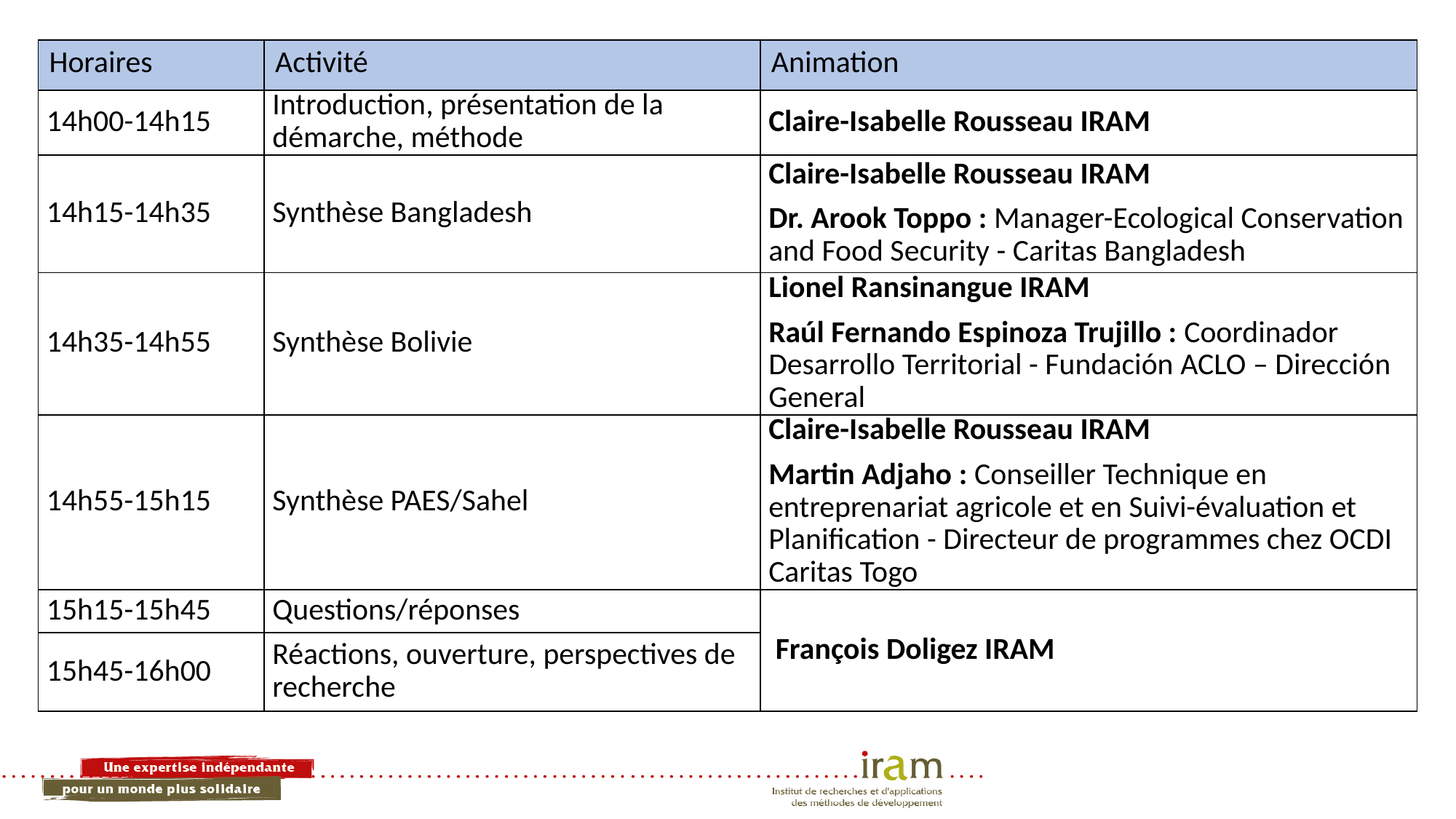

| Horaires | Activité | Animation |
| --- | --- | --- |
| 14h00-14h15 | Introduction, présentation de la démarche, méthode | Claire-Isabelle Rousseau IRAM |
| 14h15-14h35 | Synthèse Bangladesh | Claire-Isabelle Rousseau IRAM Dr. Arook Toppo : Manager-Ecological Conservation and Food Security - Caritas Bangladesh |
| 14h35-14h55 | Synthèse Bolivie | Lionel Ransinangue IRAM Raúl Fernando Espinoza Trujillo : Coordinador Desarrollo Territorial - Fundación ACLO – Dirección General |
| 14h55-15h15 | Synthèse PAES/Sahel | Claire-Isabelle Rousseau IRAM Martin Adjaho : Conseiller Technique en entreprenariat agricole et en Suivi-évaluation et Planification - Directeur de programmes chez OCDI Caritas Togo |
| 15h15-15h45 | Questions/réponses | François Doligez IRAM |
| 15h45-16h00 | Réactions, ouverture, perspectives de recherche | François Doligez |